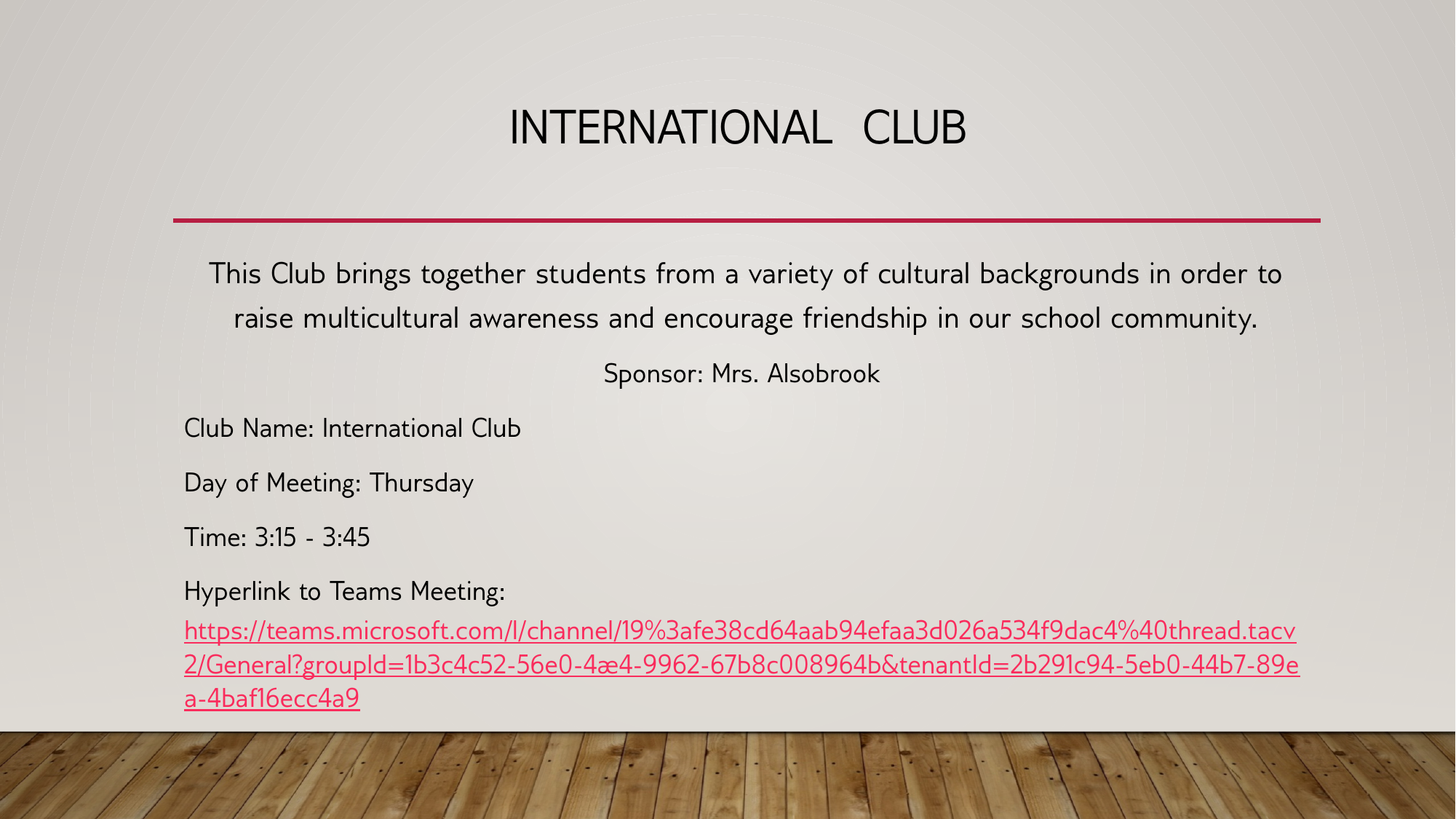

# International  Club
This Club brings together students from a variety of cultural backgrounds in order to raise multicultural awareness and encourage friendship in our school community.
Sponsor: Mrs. Alsobrook
Club Name: International Club
Day of Meeting: Thursday
Time: 3:15 - 3:45
Hyperlink to Teams Meeting: https://teams.microsoft.com/l/channel/19%3afe38cd64aab94efaa3d026a534f9dac4%40thread.tacv2/General?groupId=1b3c4c52-56e0-4ae4-9962-67b8c008964b&tenantId=2b291c94-5eb0-44b7-89ea-4baf16ecc4a9